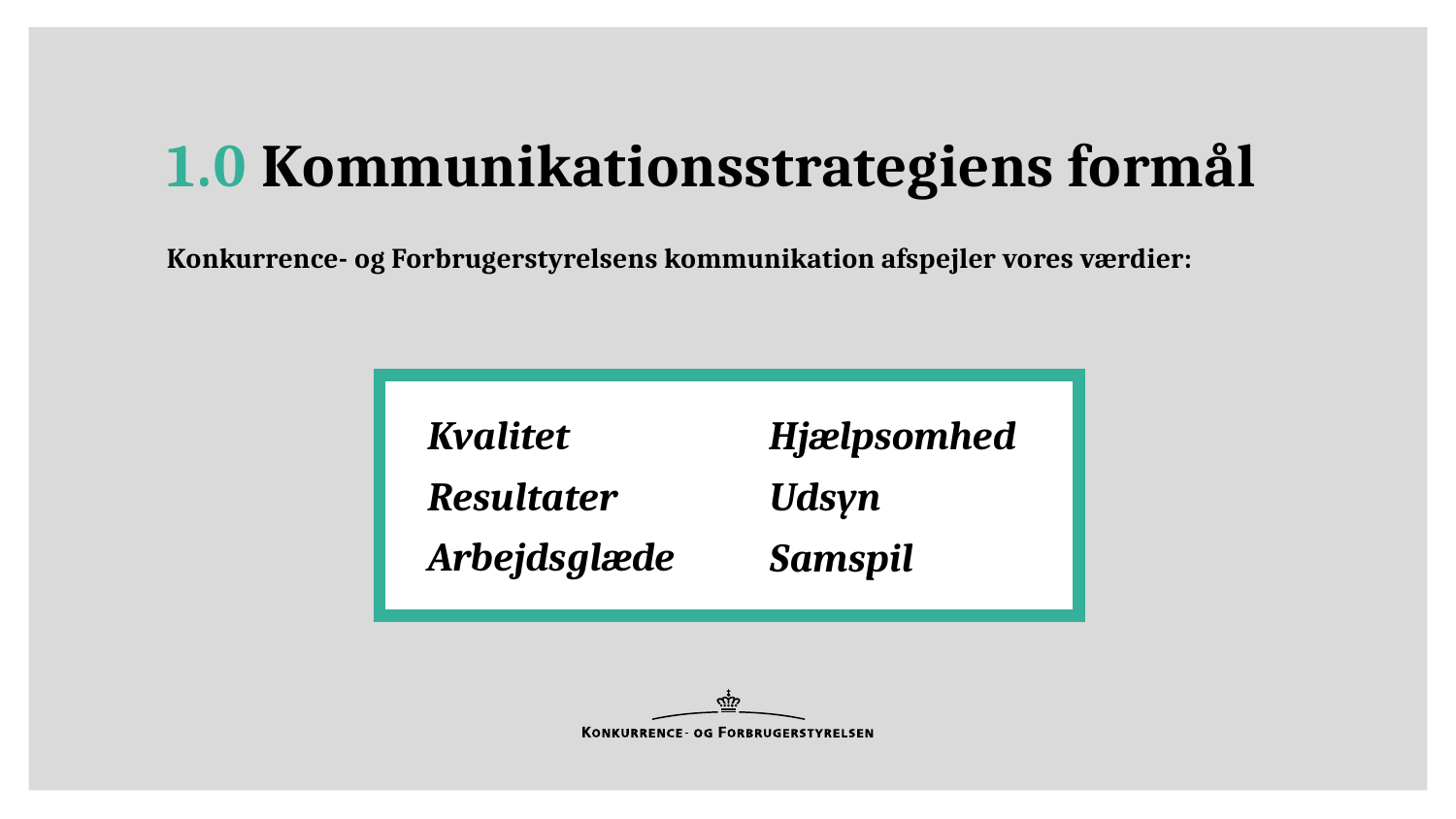

1.0 Kommunikationsstrategiens formål
Konkurrence- og Forbrugerstyrelsens kommunikation afspejler vores værdier:

Kvalitet
Resultater
Arbejdsglæde
Hjælpsomhed
Udsyn
Samspil